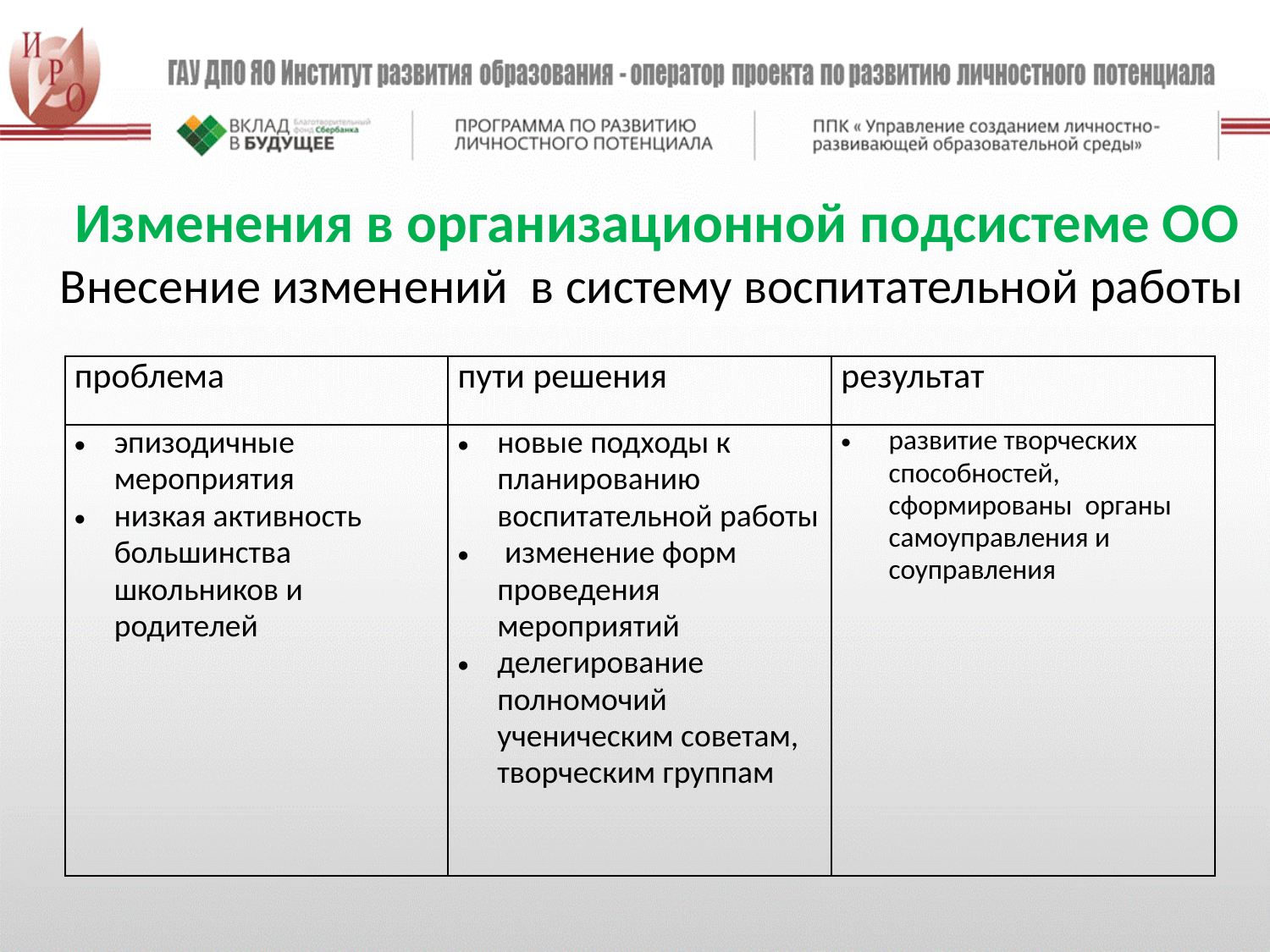

Изменения в организационной подсистеме ОО
Внесение изменений  в систему воспитательной работы
| проблема | пути решения | результат |
| --- | --- | --- |
| эпизодичные мероприятия низкая активность большинства школьников и родителей | новые подходы к планированию воспитательной работы изменение форм проведения мероприятий делегирование полномочий ученическим советам, творческим группам | развитие творческих способностей, сформированы органы самоуправления и соуправления |